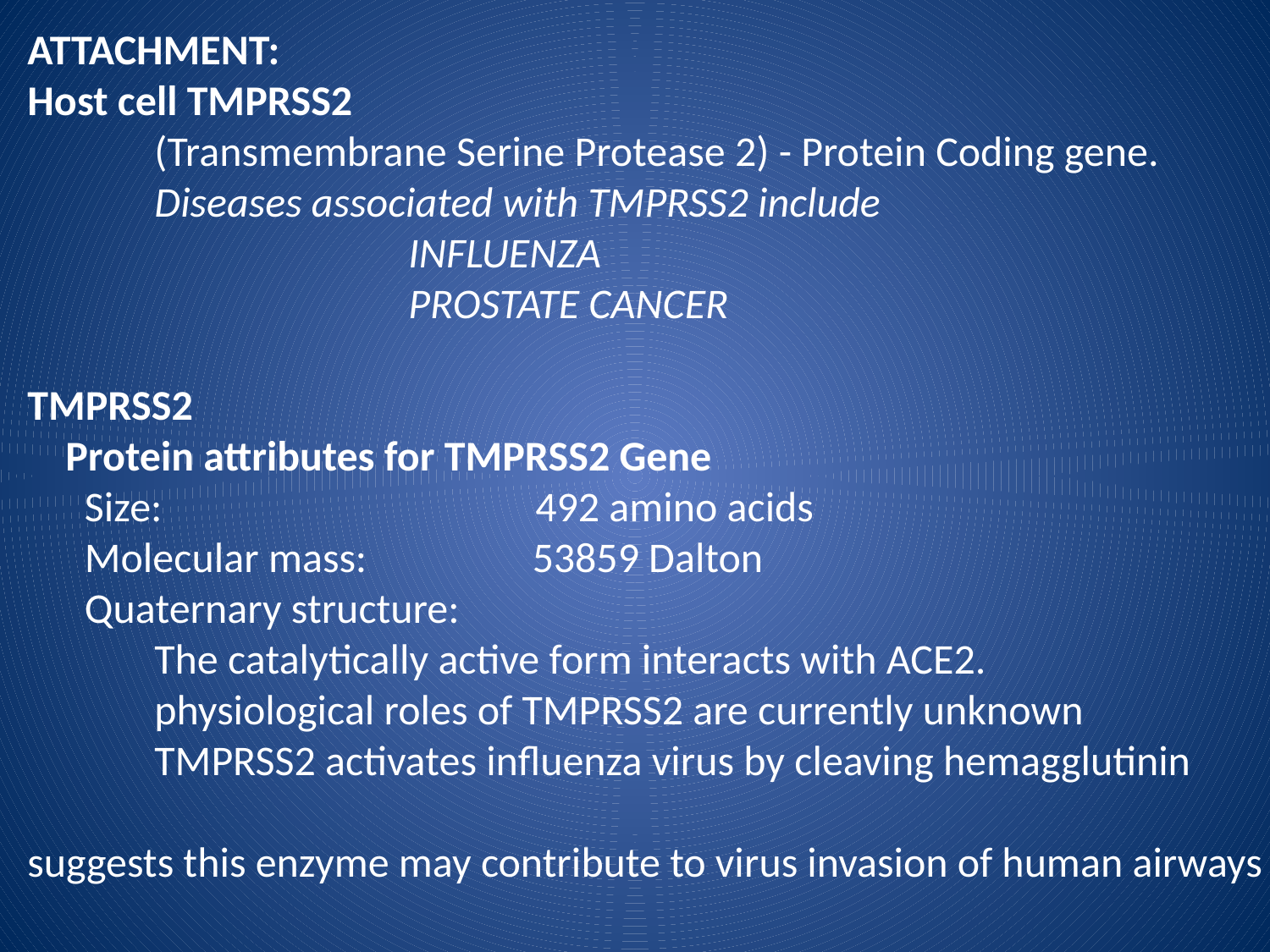

ATTACHMENT:
Host cell TMPRSS2
	(Transmembrane Serine Protease 2) - Protein Coding gene.  		Diseases associated with TMPRSS2 include
			INFLUENZA
			PROSTATE CANCER

TMPRSS2
    Protein attributes for TMPRSS2 Gene
      Size:			492 amino acids
      Molecular mass:	             53859 Dalton
      Quaternary structure:
	The catalytically active form interacts with ACE2.
	physiological roles of TMPRSS2 are currently unknown
	TMPRSS2 activates influenza virus by cleaving hemagglutinin

suggests this enzyme may contribute to virus invasion of human airways